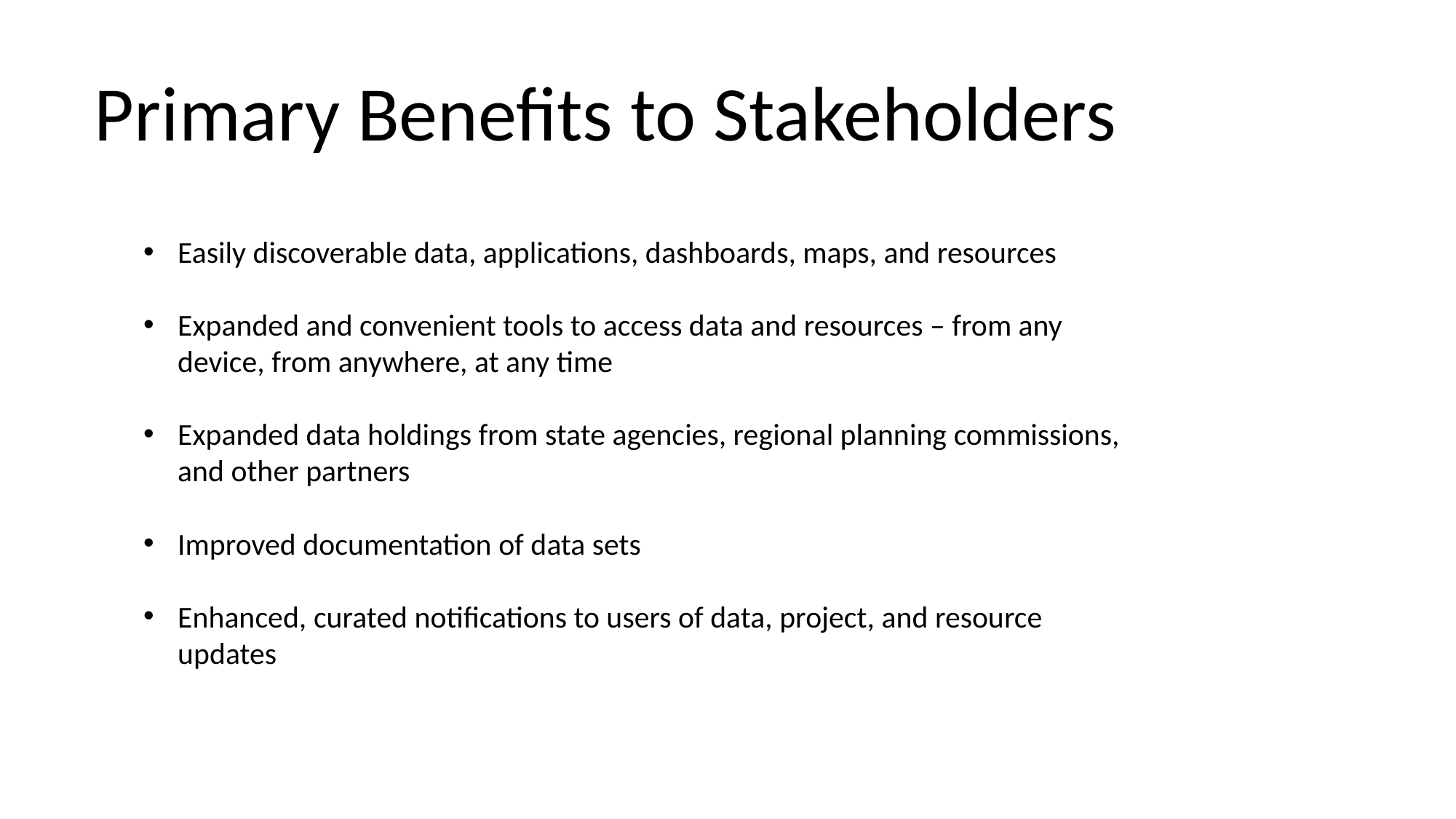

Primary Benefits to Stakeholders

Easily discoverable data, applications, dashboards, maps, and resources

Expanded and convenient tools to access data and resources – from any device, from anywhere, at any time

Expanded data holdings from state agencies, regional planning commissions, and other partners

Improved documentation of data sets

Enhanced, curated notifications to users of data, project, and resource updates